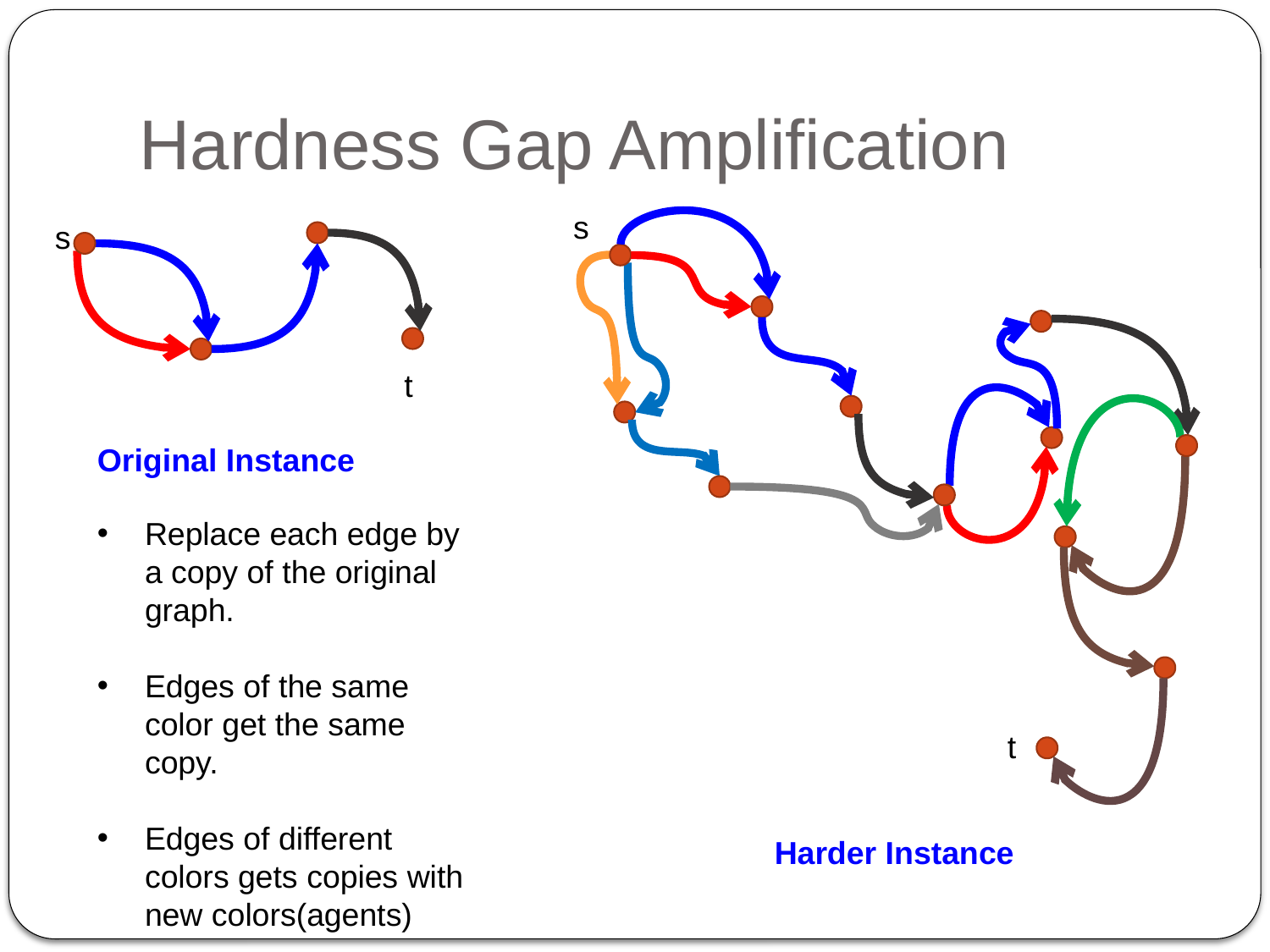

# Hardness Gap Amplification
s
s

t

Original Instance

Replace each edge by a copy of the original graph.

Edges of the same color get the same copy.

Edges of different colors gets copies with new colors(agents)

t

Harder Instance